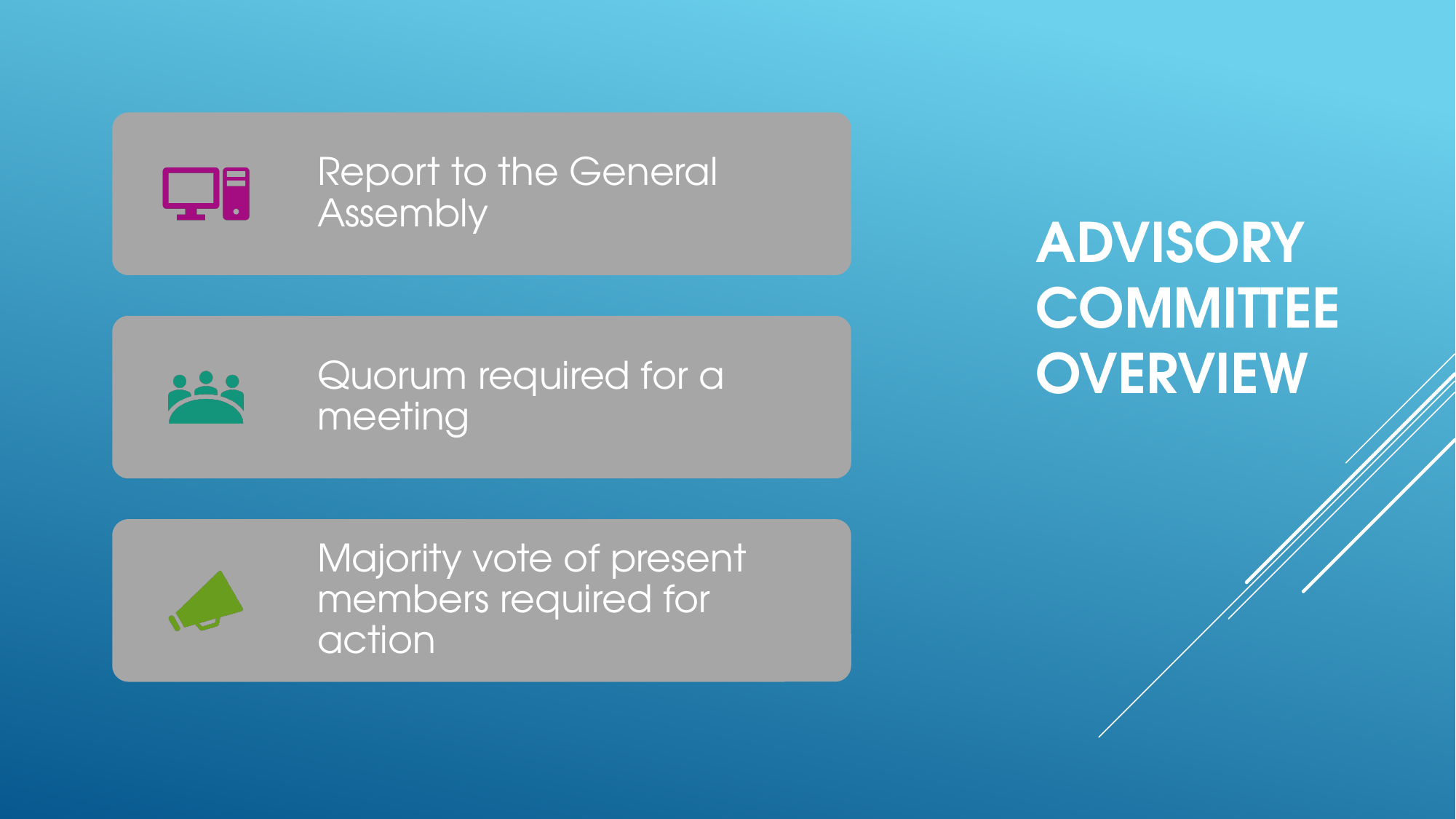

Report to the General Assembly
Quorum required for a meeting
Majority vote of present members required for action
# Advisory Committee Overview